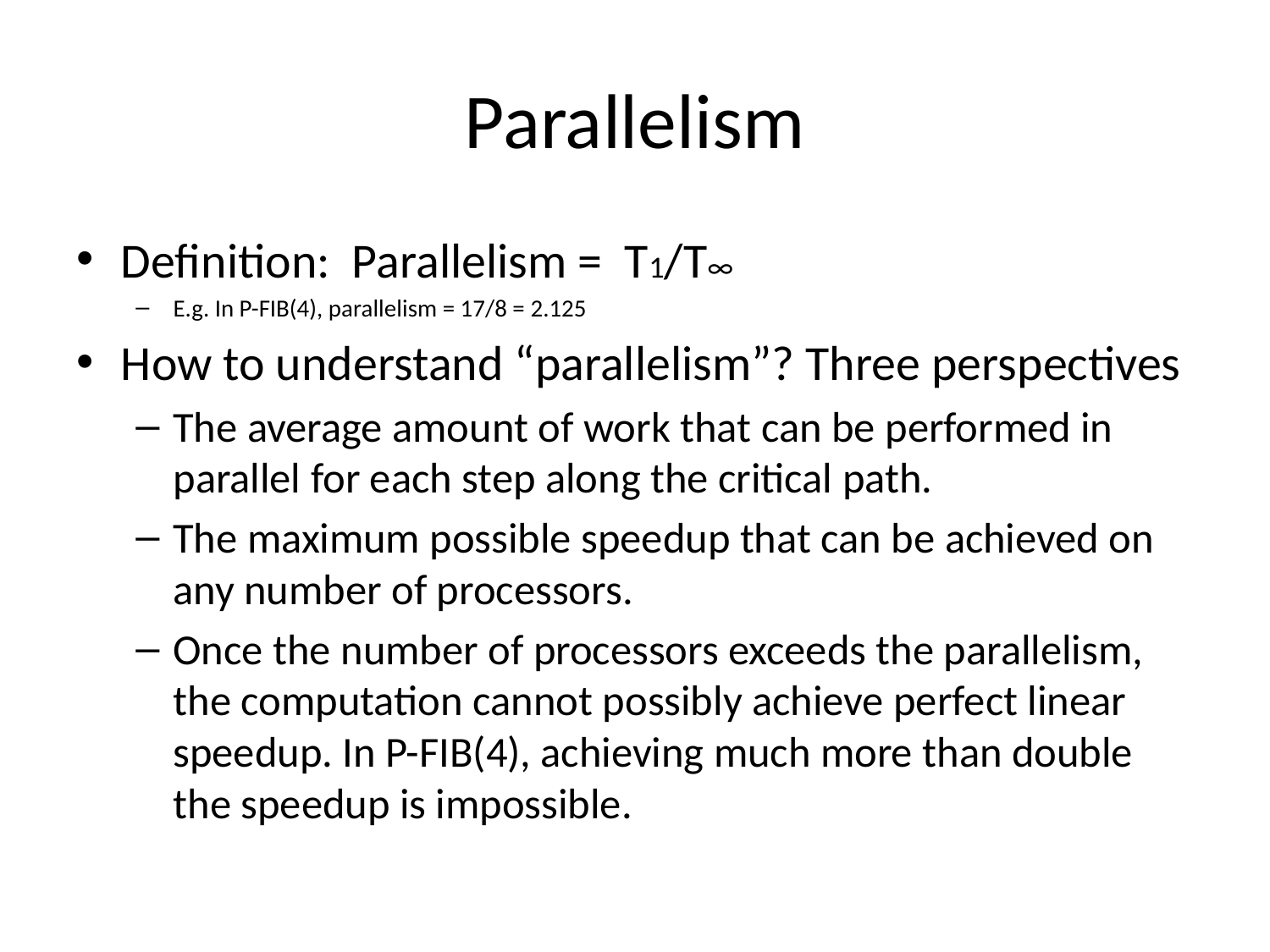

# Parallelism
Definition:  Parallelism =  T1/T∞
E.g. In P-FIB(4), parallelism = 17/8 = 2.125
How to understand “parallelism”? Three perspectives
The average amount of work that can be performed in parallel for each step along the critical path.
The maximum possible speedup that can be achieved on any number of processors.
Once the number of processors exceeds the parallelism, the computation cannot possibly achieve perfect linear speedup. In P-FIB(4), achieving much more than double the speedup is impossible.